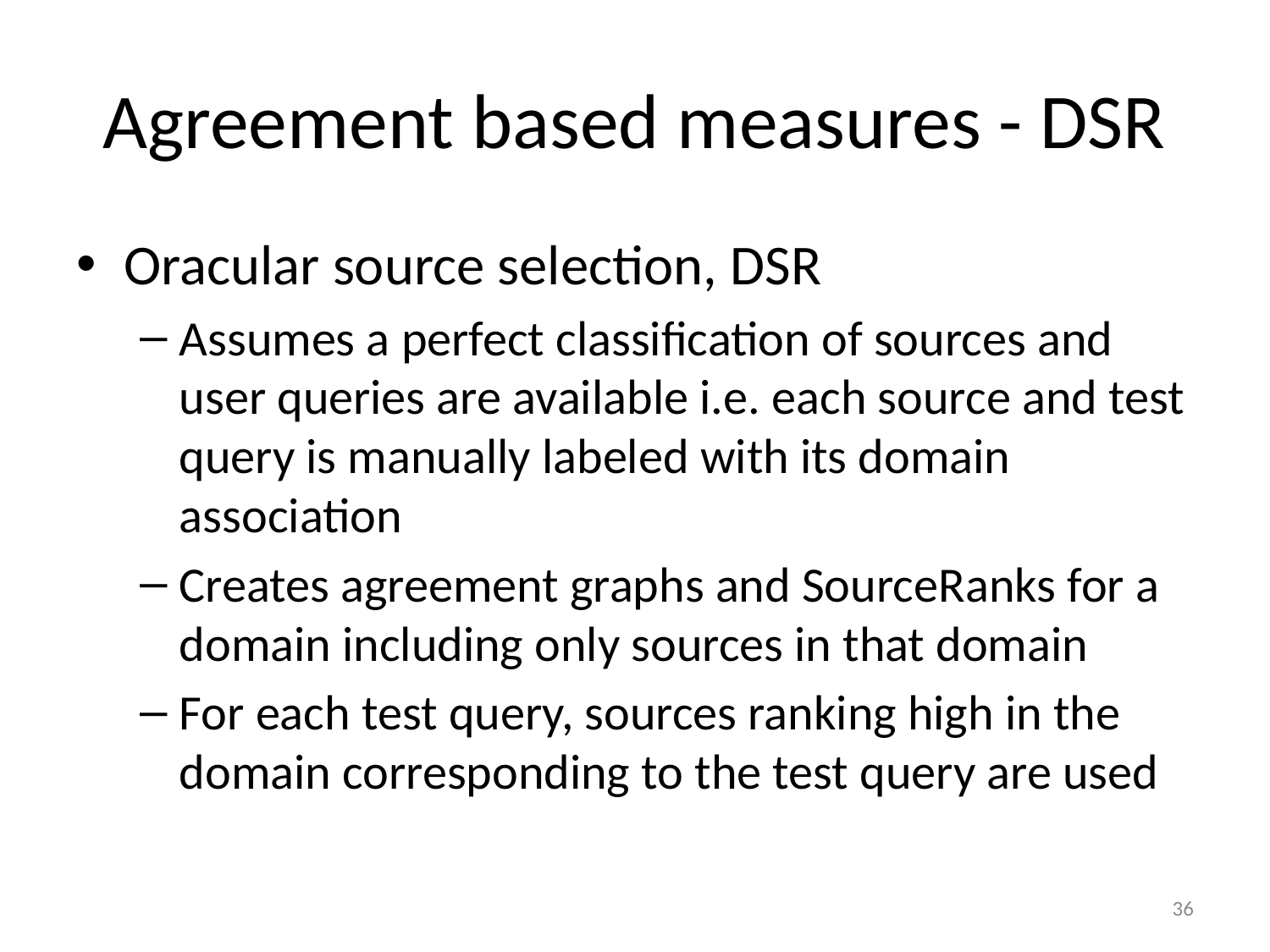

# Agreement based measures - DSR
Oracular source selection, DSR
Assumes a perfect classification of sources and user queries are available i.e. each source and test query is manually labeled with its domain association
Creates agreement graphs and SourceRanks for a domain including only sources in that domain
For each test query, sources ranking high in the domain corresponding to the test query are used

36